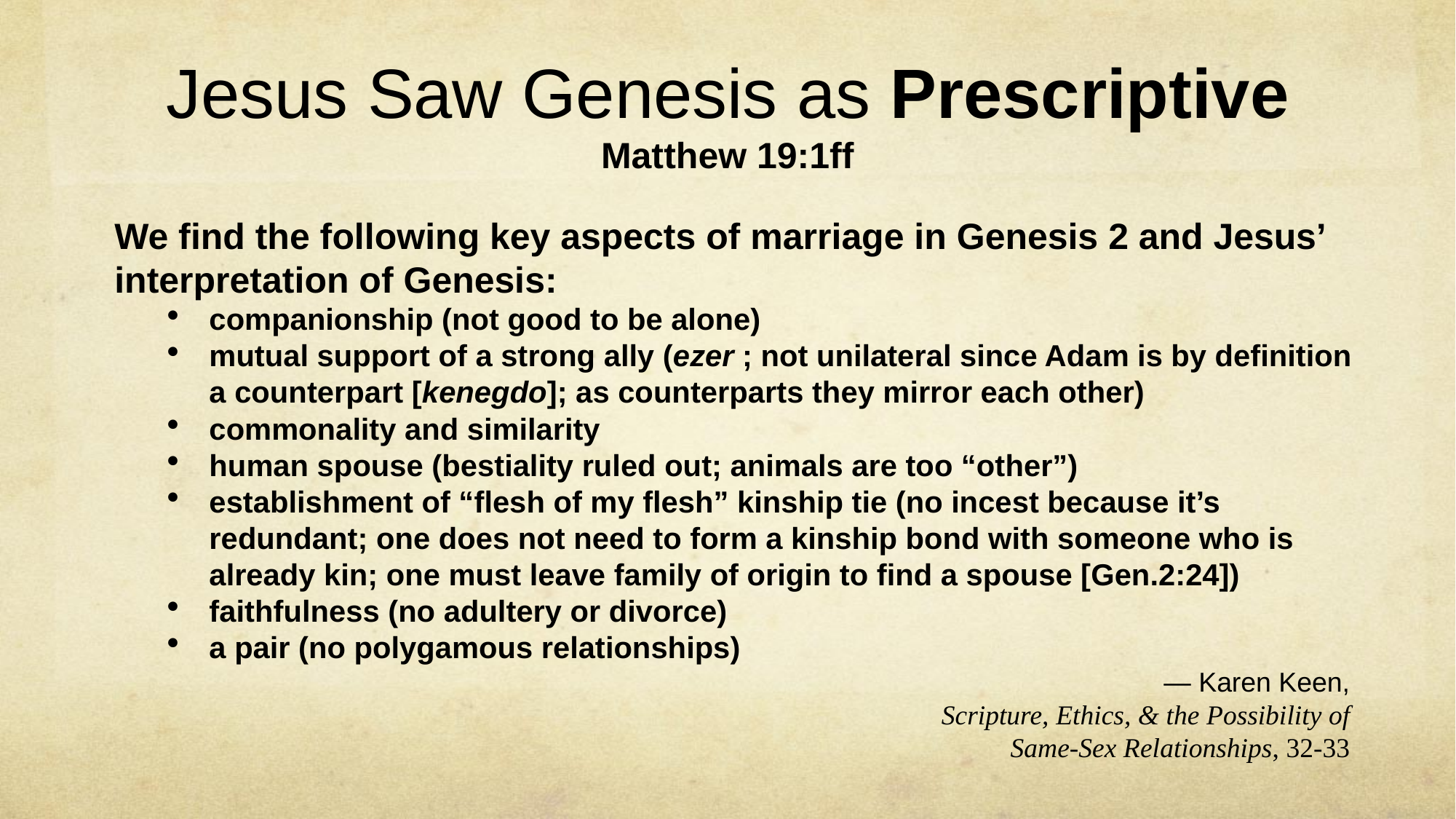

# Jesus Saw Genesis as Prescriptive Matthew 19:1ff
We find the following key aspects of marriage in Genesis 2 and Jesus’ interpretation of Genesis:
companionship (not good to be alone)
mutual support of a strong ally (ezer ; not unilateral since Adam is by definition a counterpart [kenegdo]; as counterparts they mirror each other)
commonality and similarity
human spouse (bestiality ruled out; animals are too “other”)
establishment of “flesh of my flesh” kinship tie (no incest because it’s redundant; one does not need to form a kinship bond with someone who is already kin; one must leave family of origin to find a spouse [Gen.2:24])
faithfulness (no adultery or divorce)
a pair (no polygamous relationships)
— Karen Keen,
Scripture, Ethics, & the Possibility of
Same-Sex Relationships, 32-33